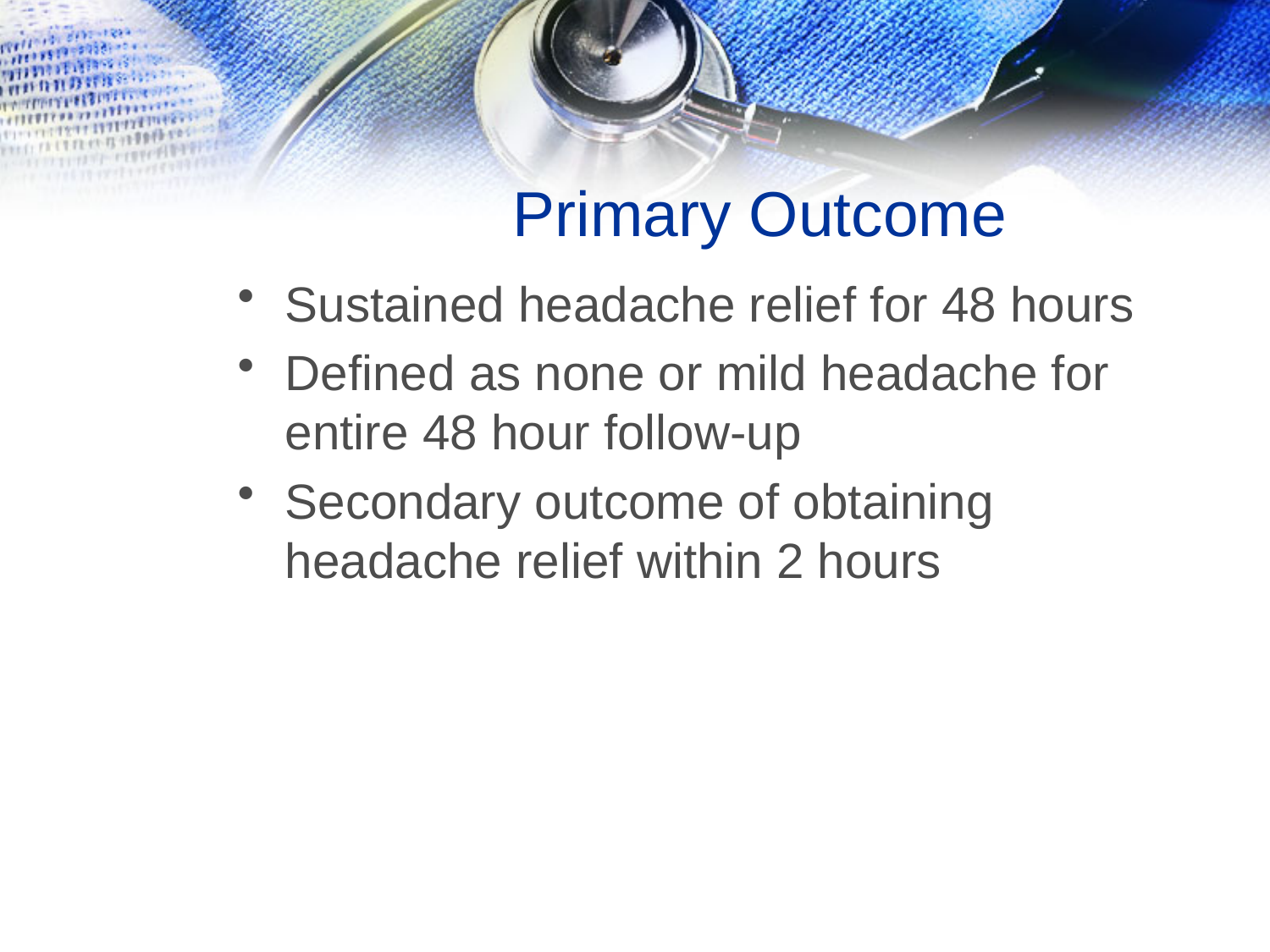

# Primary Outcome
Sustained headache relief for 48 hours
Defined as none or mild headache for entire 48 hour follow-up
Secondary outcome of obtaining headache relief within 2 hours